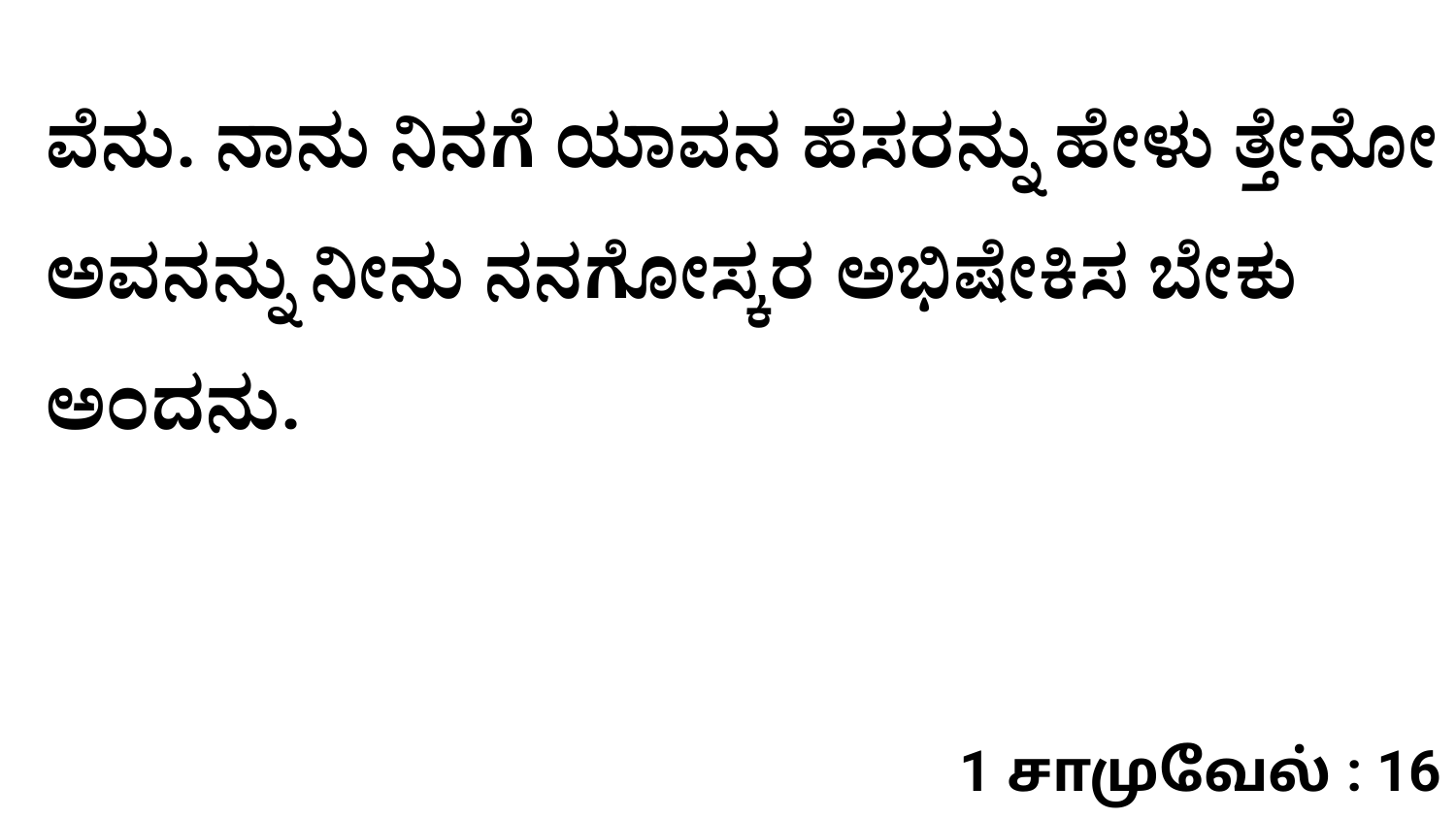

ವೆನು. ನಾನು ನಿನಗೆ ಯಾವನ ಹೆಸರನ್ನು ಹೇಳು ತ್ತೇನೋ ಅವನನ್ನು ನೀನು ನನಗೋಸ್ಕರ ಅಭಿಷೇಕಿಸ ಬೇಕು ಅಂದನು.
1 சாமுவேல் : 16